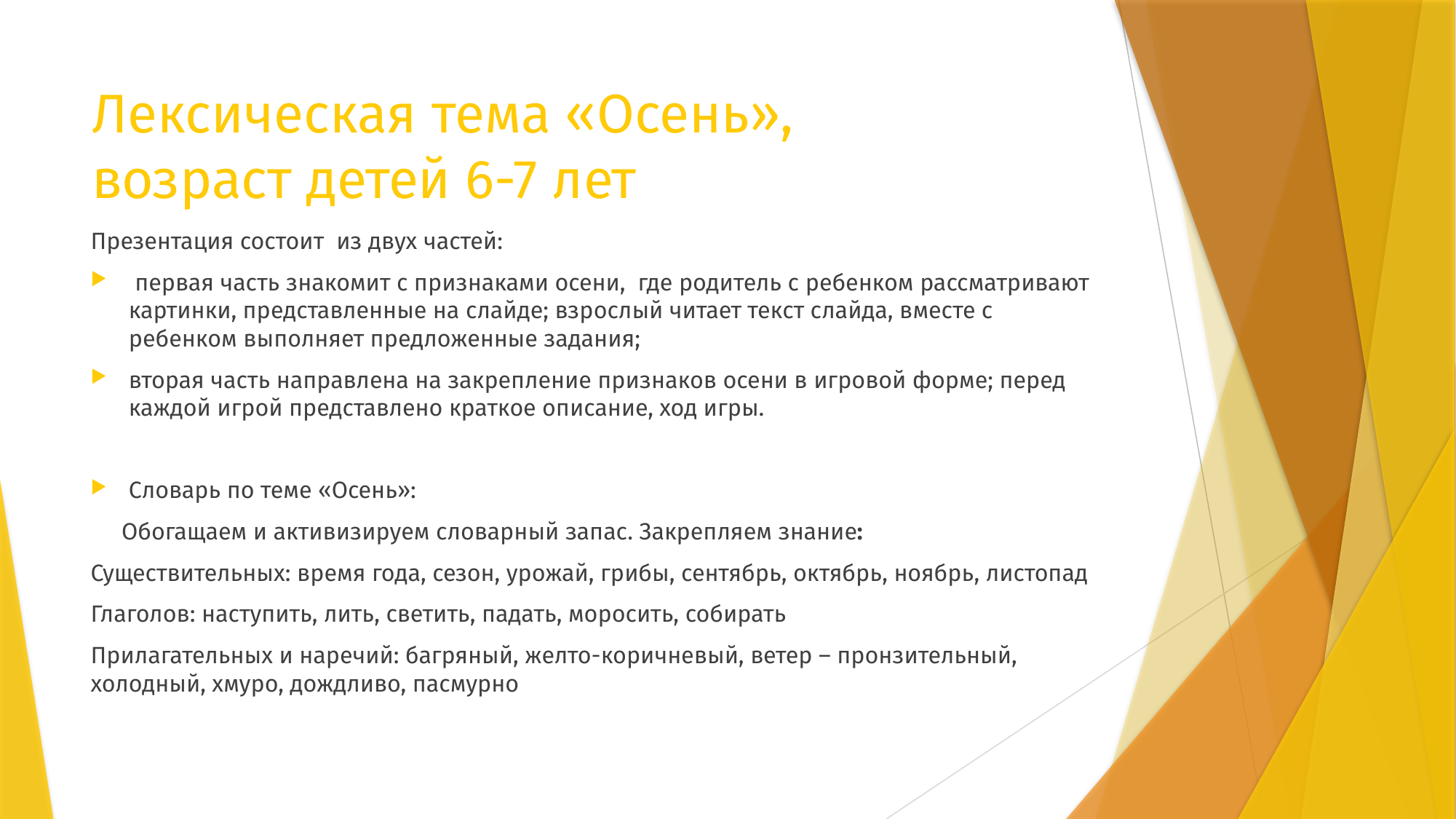

# Лексическая тема «Осень», возраст детей 6-7 лет
Презентация состоит  из двух частей:
 первая часть знакомит с признаками осени,  где родитель с ребенком рассматривают картинки, представленные на слайде; взрослый читает текст слайда, вместе с ребенком выполняет предложенные задания;
вторая часть направлена на закрепление признаков осени в игровой форме; перед каждой игрой представлено краткое описание, ход игры.

Словарь по теме «Осень»:
     Обогащаем и активизируем словарный запас. Закрепляем знание:
Существительных: время года, сезон, урожай, грибы, сентябрь, октябрь, ноябрь, листопад
Глаголов: наступить, лить, светить, падать, моросить, собирать
Прилагательных и наречий: багряный, желто-коричневый, ветер – пронзительный, холодный, хмуро, дождливо, пасмурно